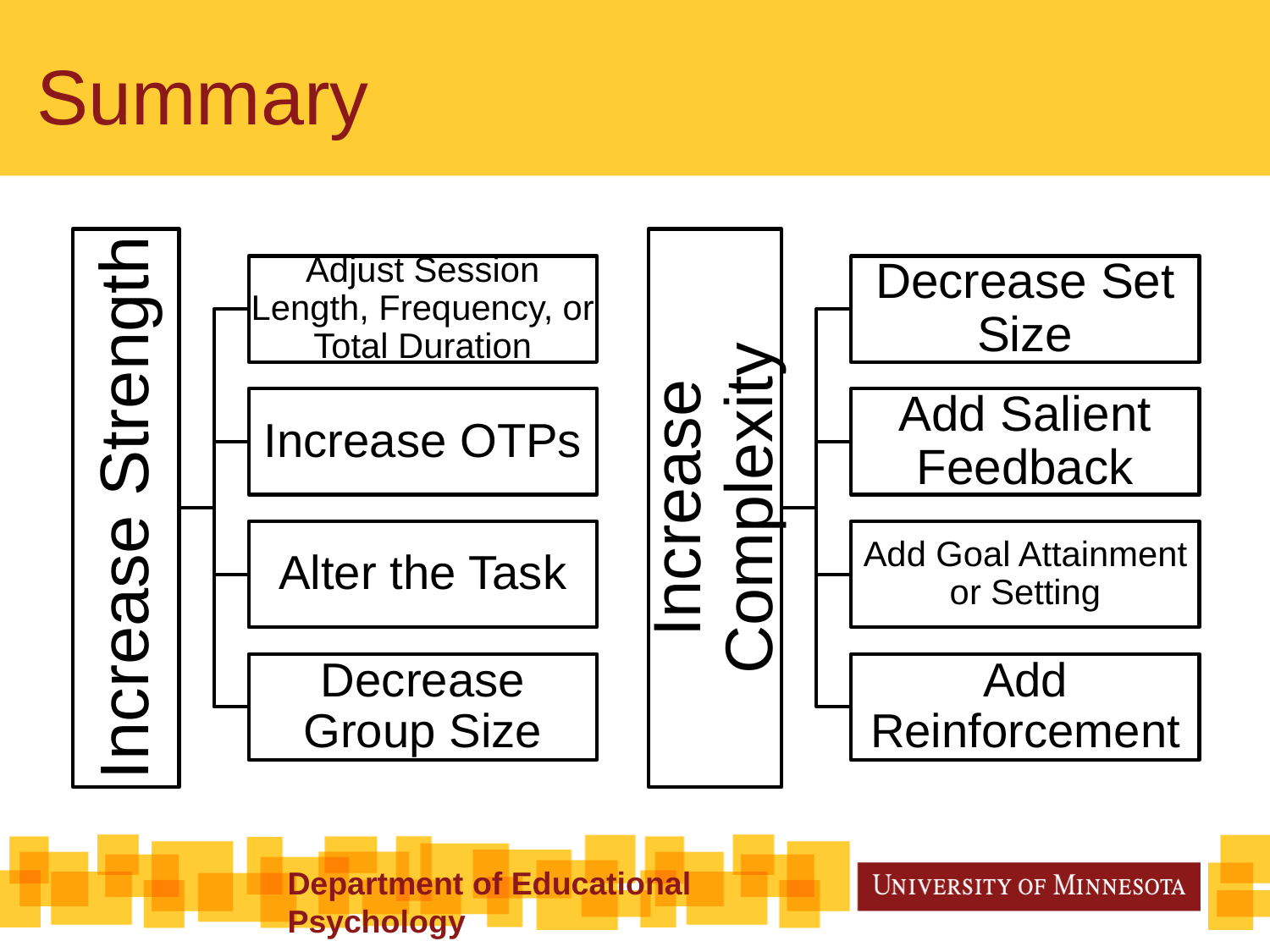

# Summary

Increase Strength
Adjust Session Length, Frequency, or Total Duration
Increase OTPs
Alter the Task
Decrease Group Size

Increase Complexity
Decrease Set Size
Add Salient Feedback
Add Goal Attainment or Setting
Add Reinforcement